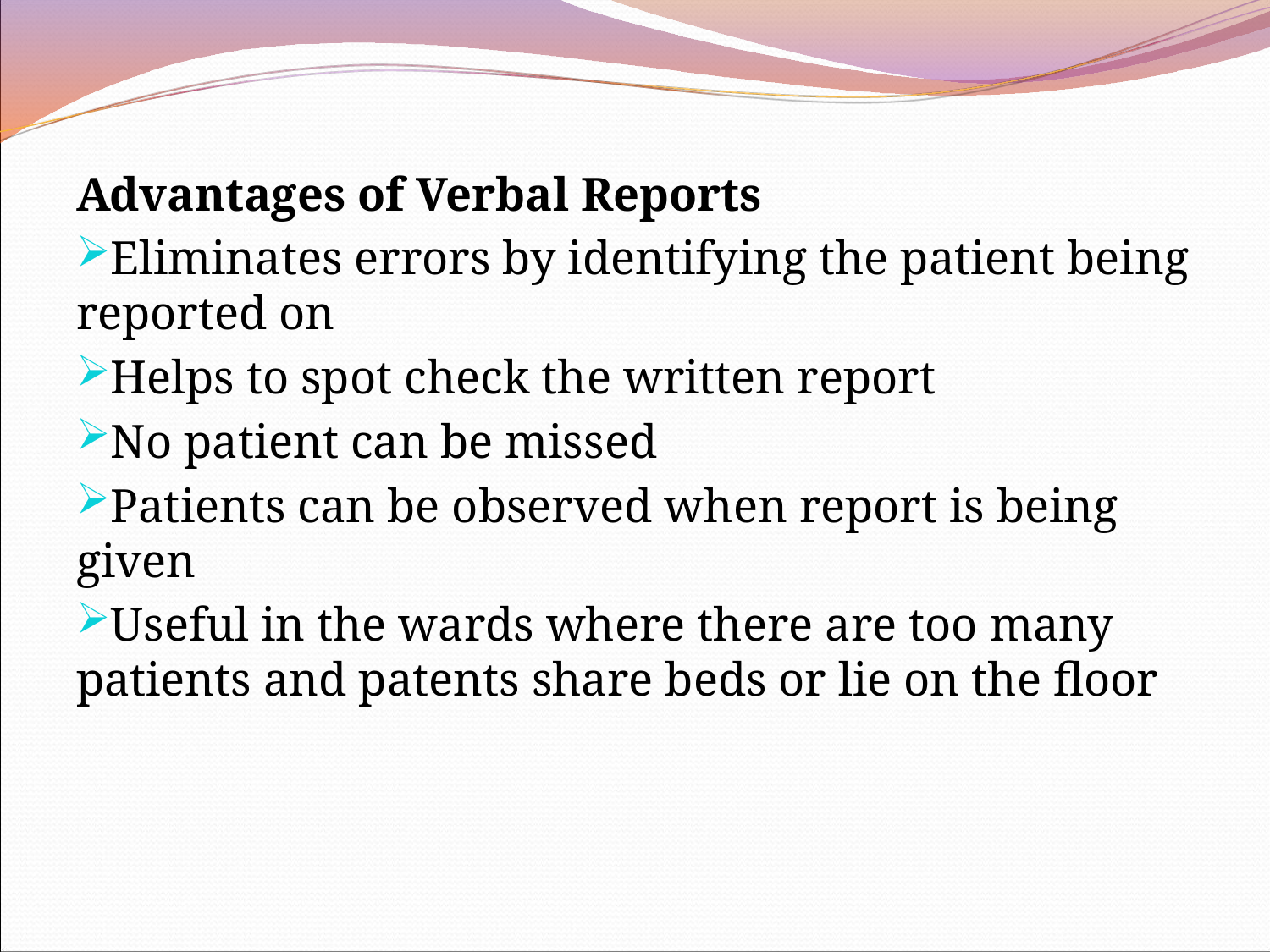

Advantages of Verbal Reports
Eliminates errors by identifying the patient being reported on
Helps to spot check the written report
No patient can be missed
Patients can be observed when report is being given
Useful in the wards where there are too many patients and patents share beds or lie on the floor